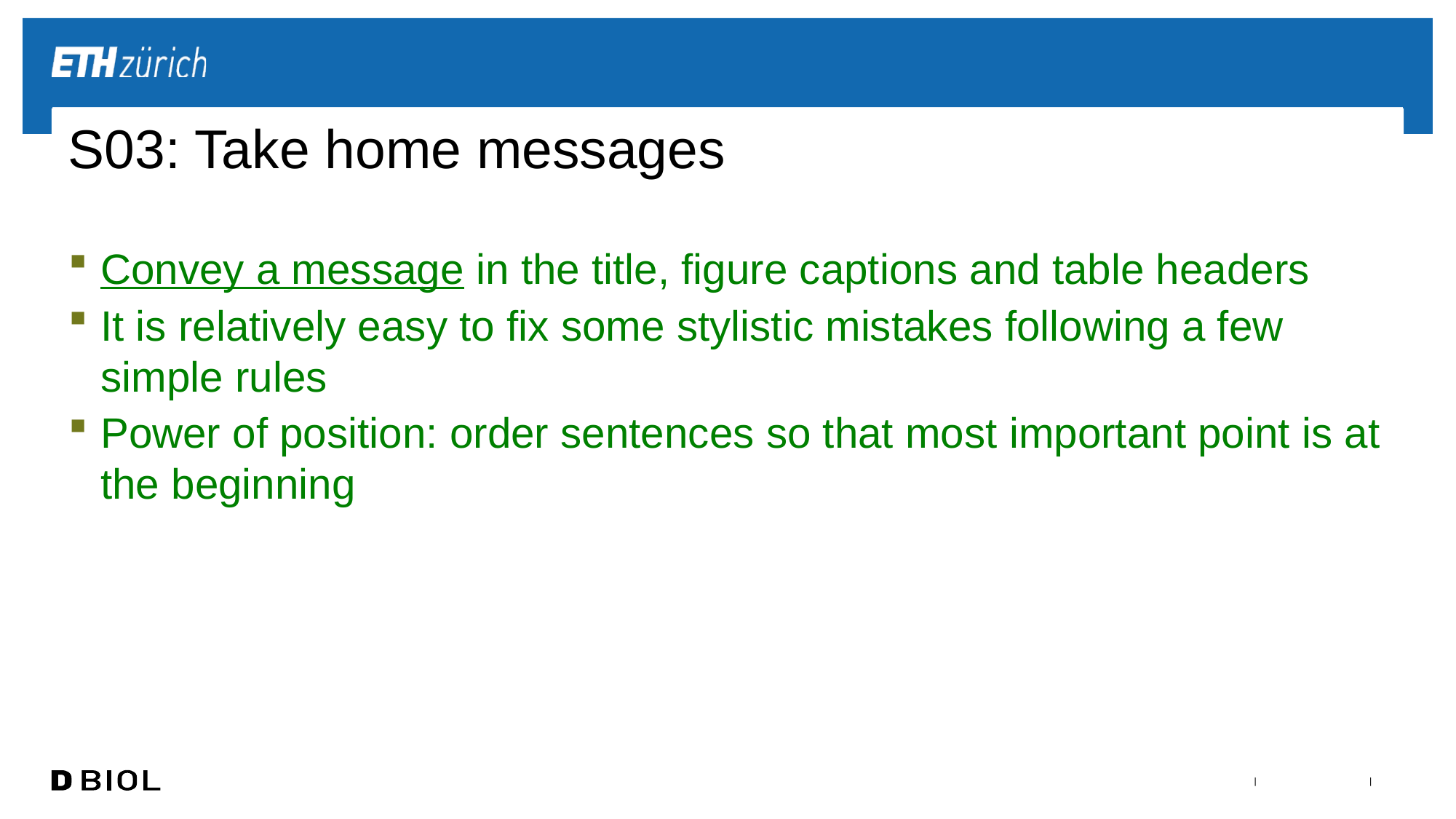

# S03: Take home messages
Convey a message in the title, figure captions and table headers
It is relatively easy to fix some stylistic mistakes following a few simple rules
Power of position: order sentences so that most important point is at the beginning